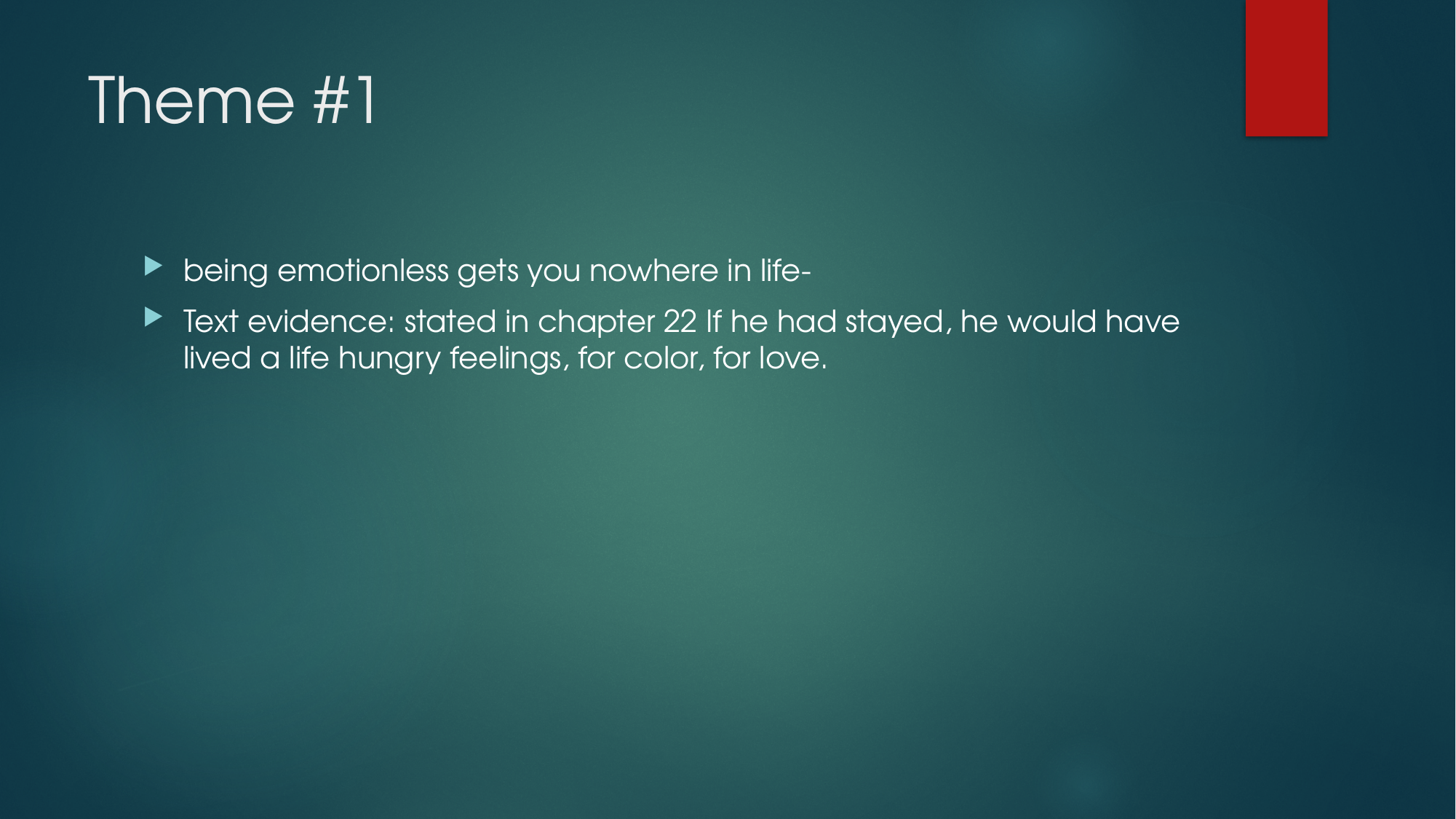

# Theme #1
being emotionless gets you nowhere in life-
Text evidence: stated in chapter 22 If he had stayed, he would have lived a life hungry feelings, for color, for love.